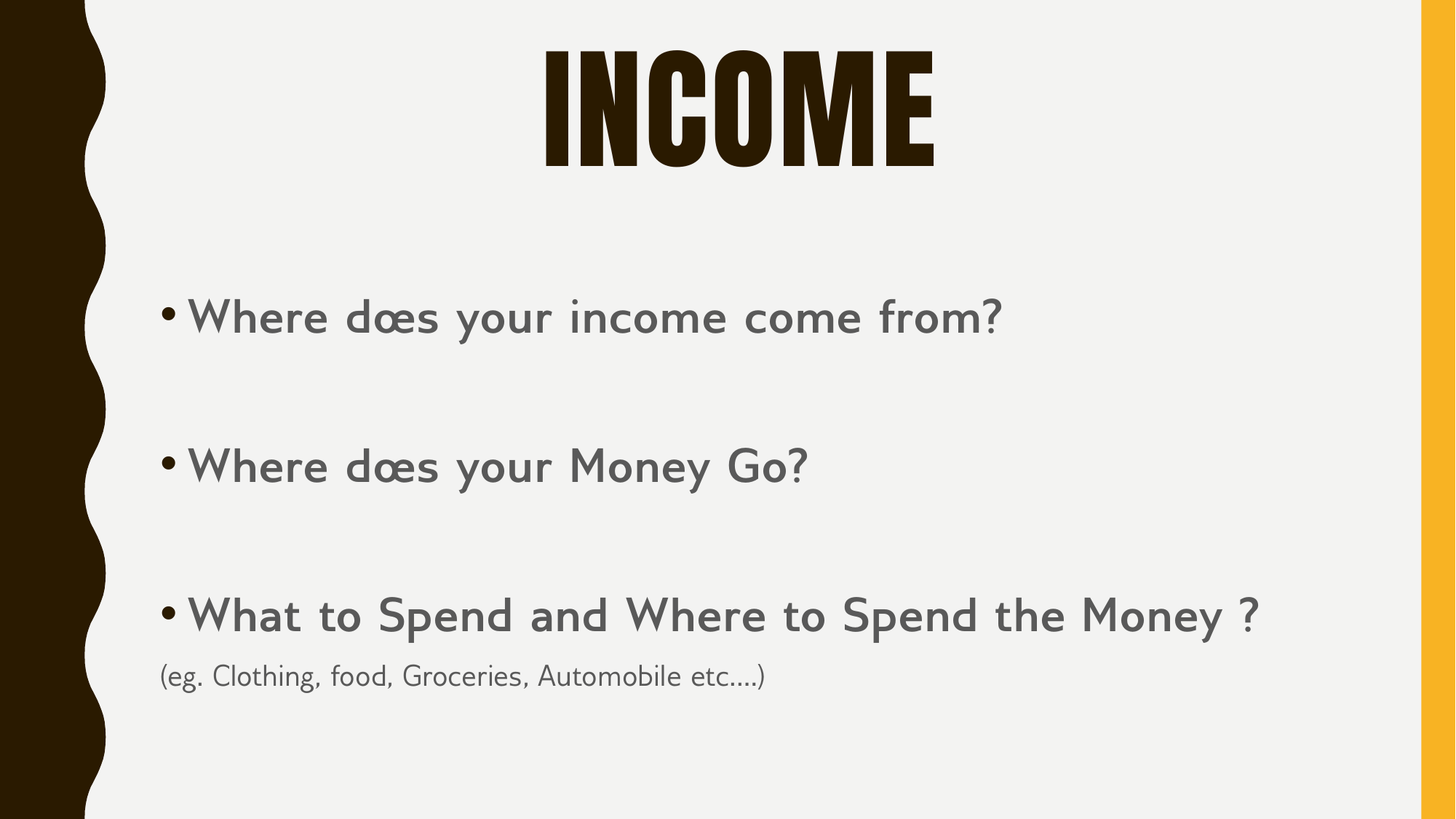

# INCOME
Where does your income come from?

Where does your Money Go?

What to Spend and Where to Spend the Money ?
(eg. Clothing, food, Groceries, Automobile etc.…)